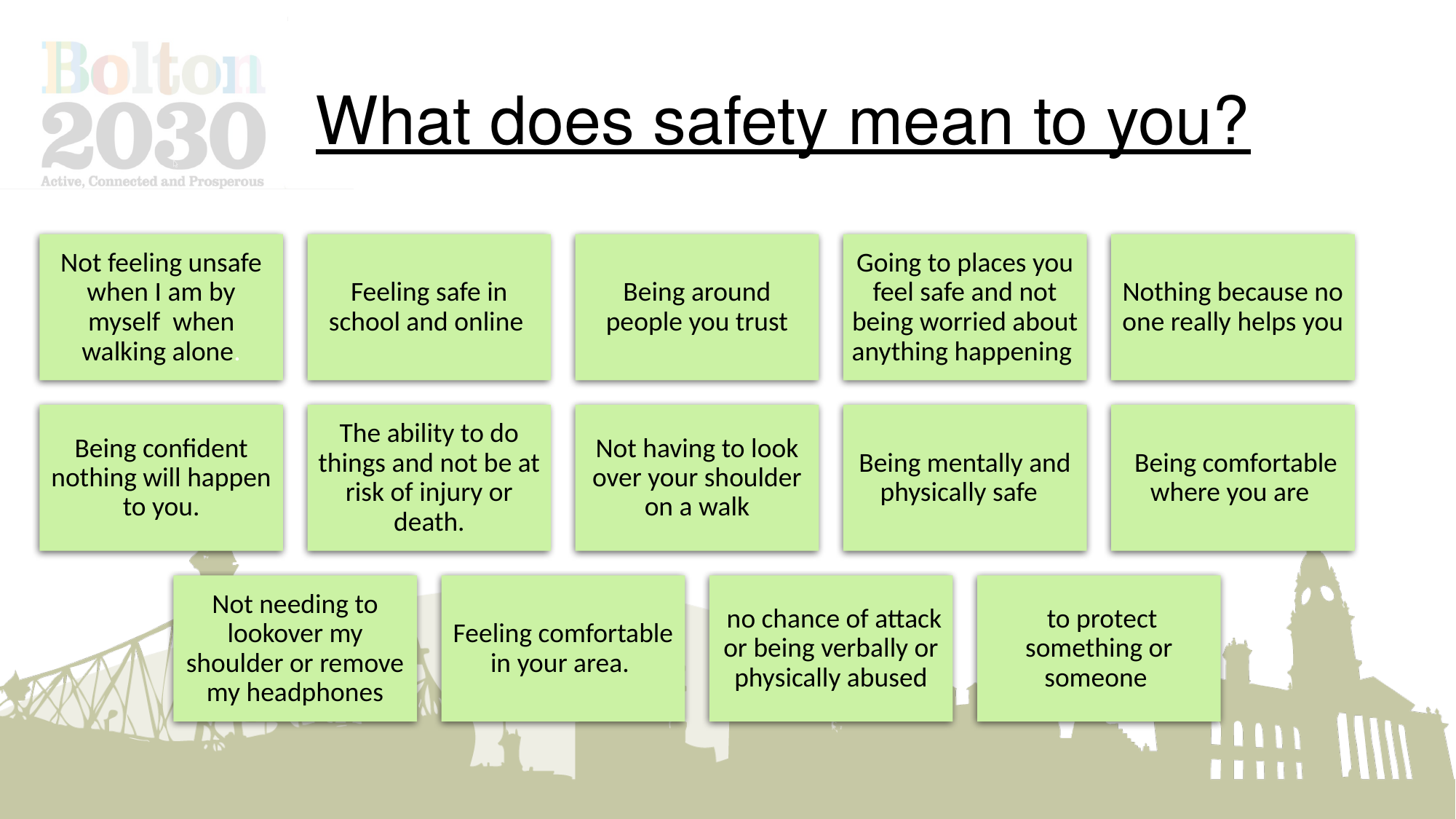

# What does safety mean to you?
Not feeling unsafe when I am by myself  when walking alone.
Feeling safe in school and online
Being around people you trust
Going to places you feel safe and not being worried about anything happening
Nothing because no one really helps you
Being confident nothing will happen to you.
The ability to do things and not be at risk of injury or death.
Not having to look over your shoulder on a walk
Being mentally and physically safe
 Being comfortable where you are
Not needing to lookover my shoulder or remove my headphones
Feeling comfortable in your area.
 no chance of attack or being verbally or physically abused
 to protect something or someone